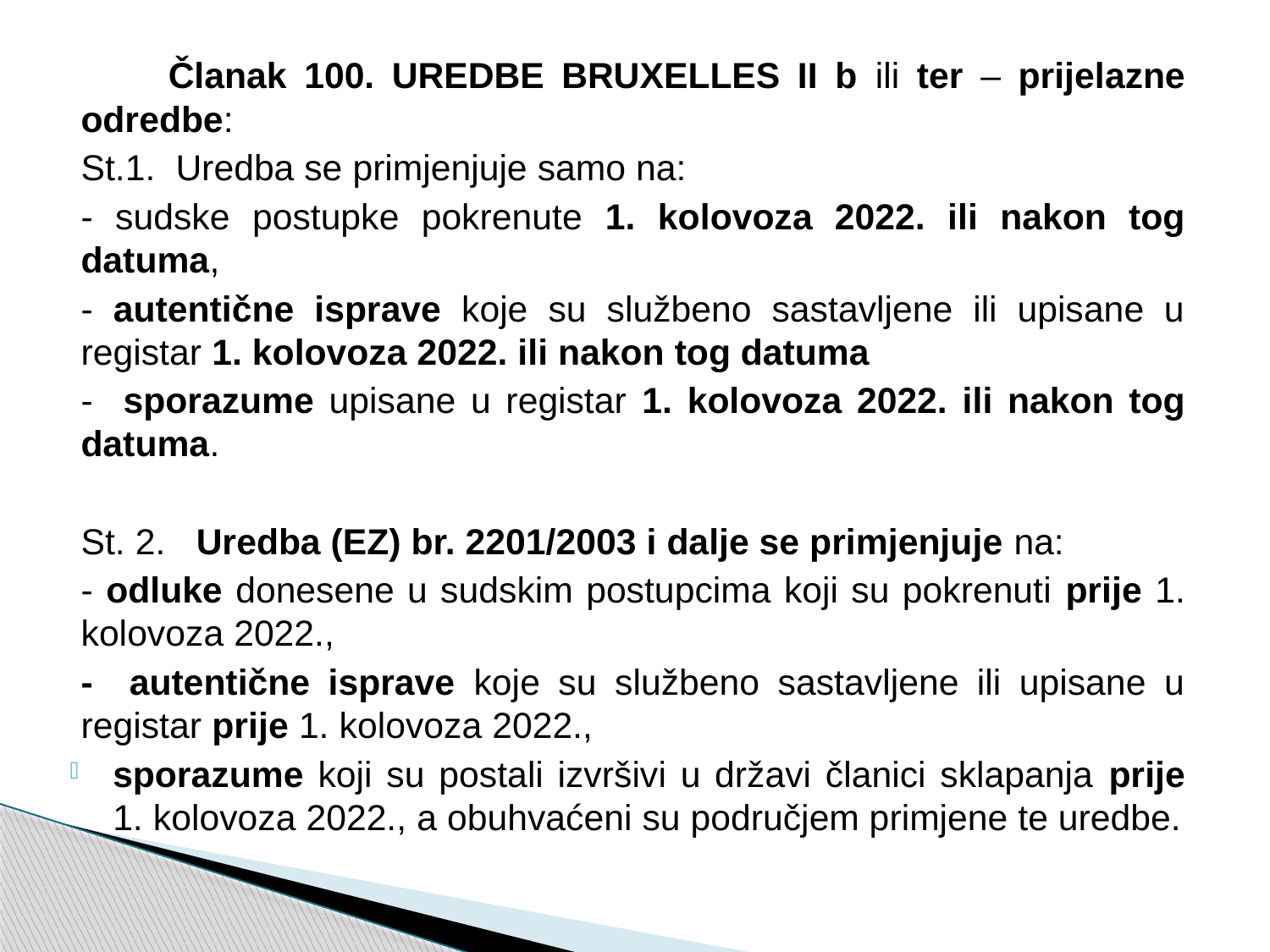

Članak 100. UREDBE BRUXELLES II b ili ter – prijelazne odredbe:
St.1.  Uredba se primjenjuje samo na:
- sudske postupke pokrenute 1. kolovoza 2022. ili nakon tog datuma,
- autentične isprave koje su službeno sastavljene ili upisane u registar 1. kolovoza 2022. ili nakon tog datuma
-  sporazume upisane u registar 1. kolovoza 2022. ili nakon tog datuma.

St. 2.   Uredba (EZ) br. 2201/2003 i dalje se primjenjuje na:
- odluke donesene u sudskim postupcima koji su pokrenuti prije 1. kolovoza 2022.,
-  autentične isprave koje su službeno sastavljene ili upisane u registar prije 1. kolovoza 2022.,
sporazume koji su postali izvršivi u državi članici sklapanja prije 1. kolovoza 2022., a obuhvaćeni su područjem primjene te uredbe.